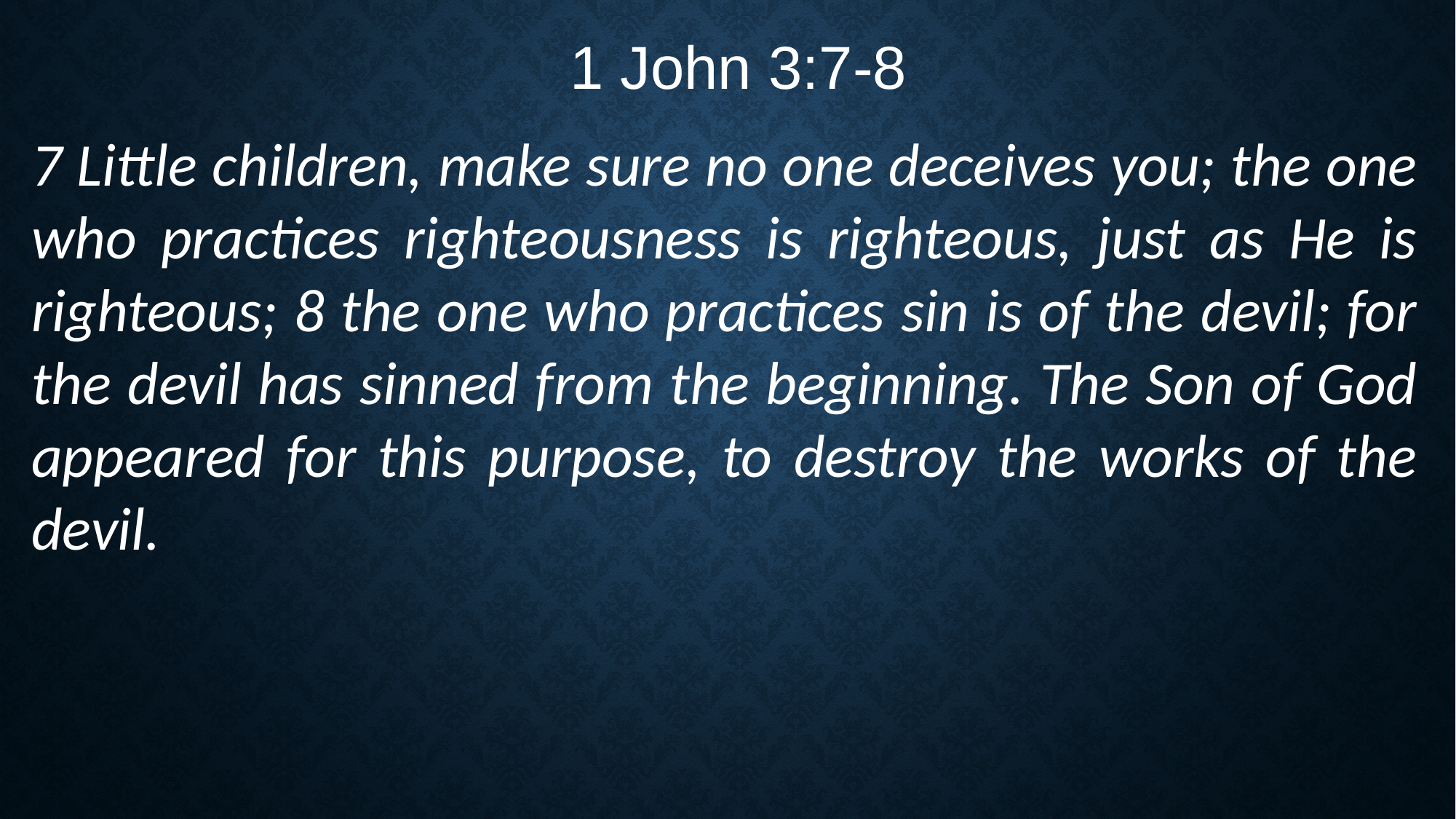

1 John 3:7-8
7 Little children, make sure no one deceives you; the one who practices righteousness is righteous, just as He is righteous; 8 the one who practices sin is of the devil; for the devil has sinned from the beginning. The Son of God appeared for this purpose, to destroy the works of the devil.